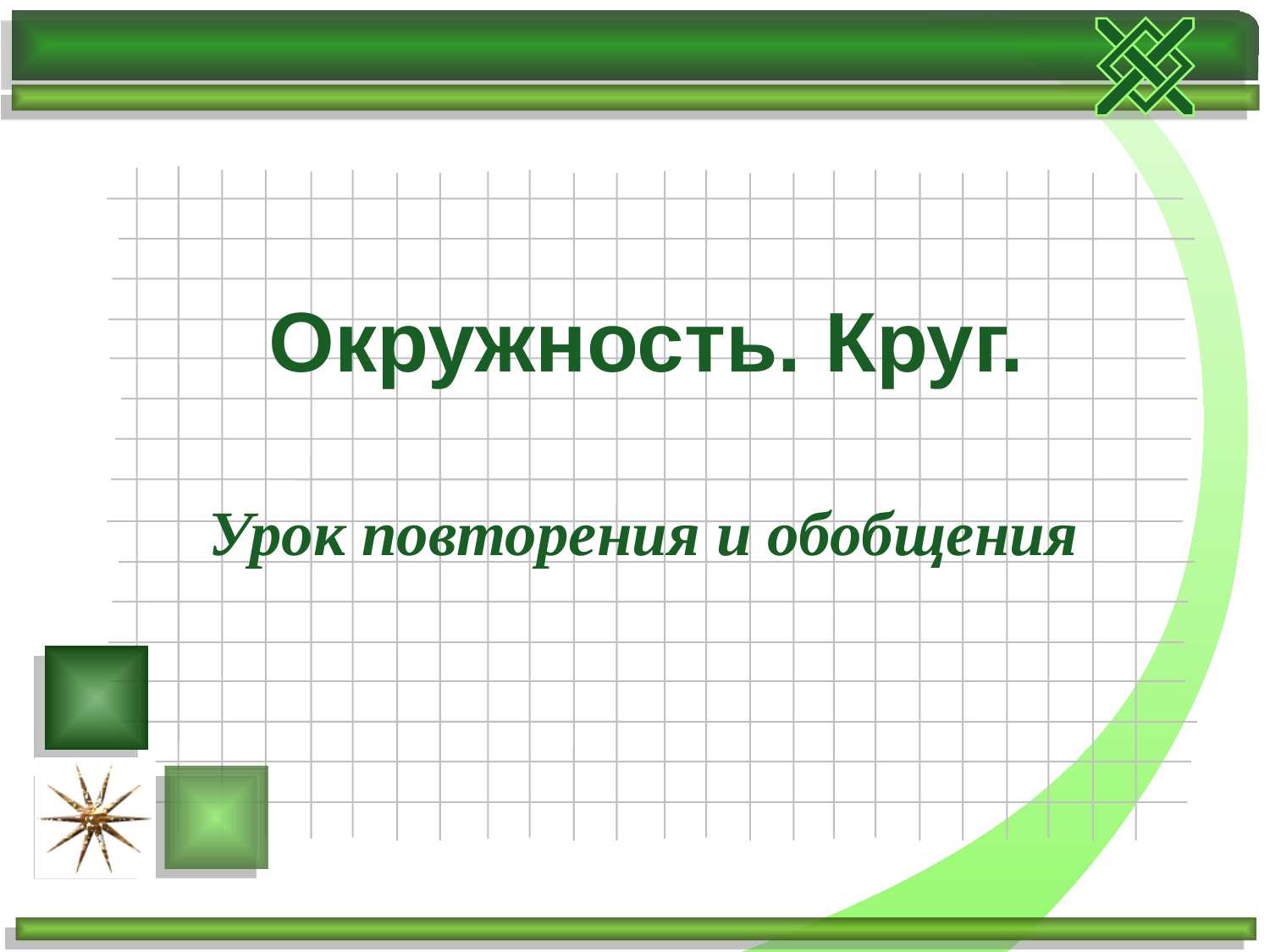

# Окружность. Круг.
Урок повторения и обобщения